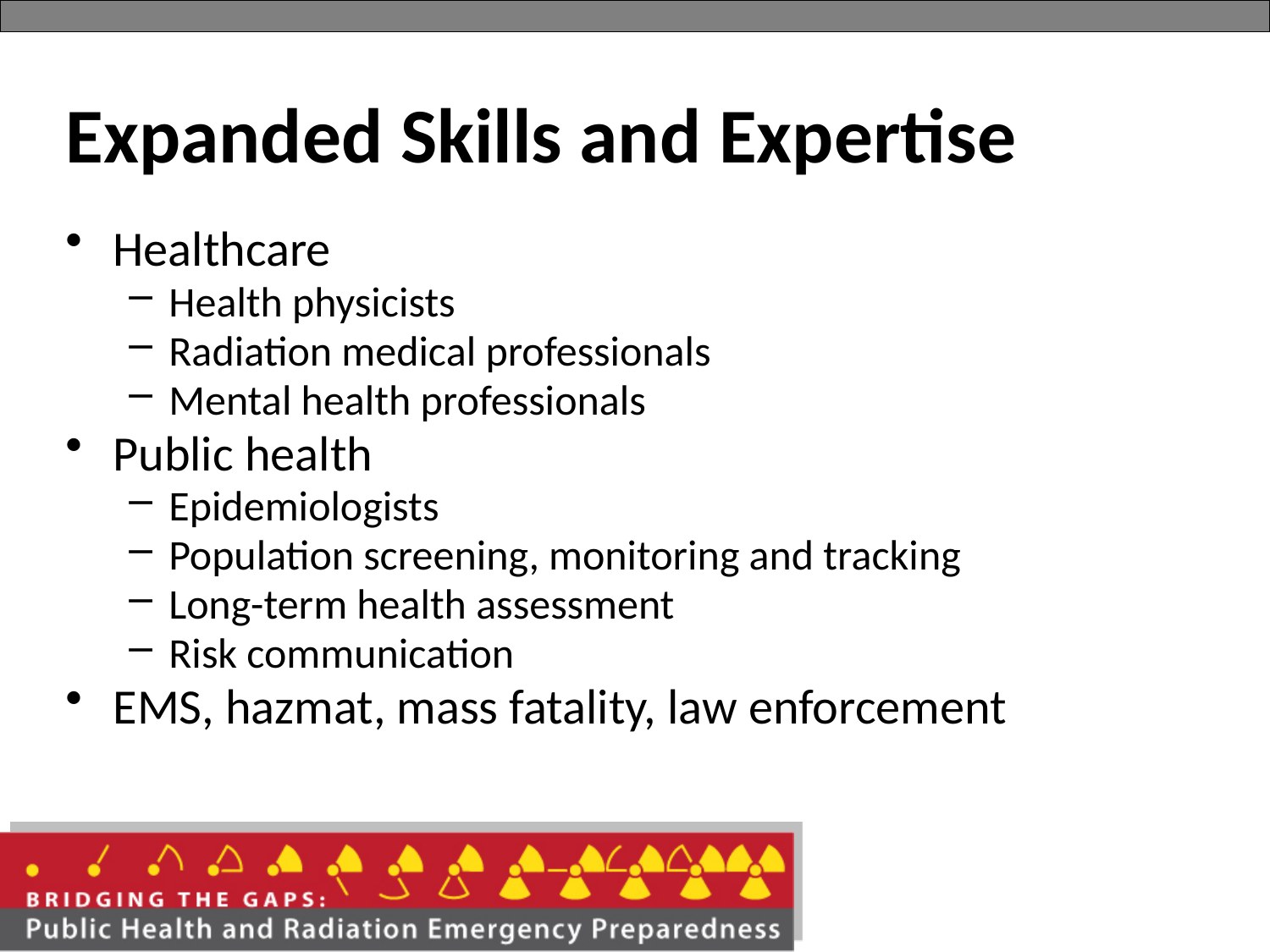

# Expanded Skills and Expertise
Healthcare
Health physicists
Radiation medical professionals
Mental health professionals
Public health
Epidemiologists
Population screening, monitoring and tracking
Long-term health assessment
Risk communication
EMS, hazmat, mass fatality, law enforcement